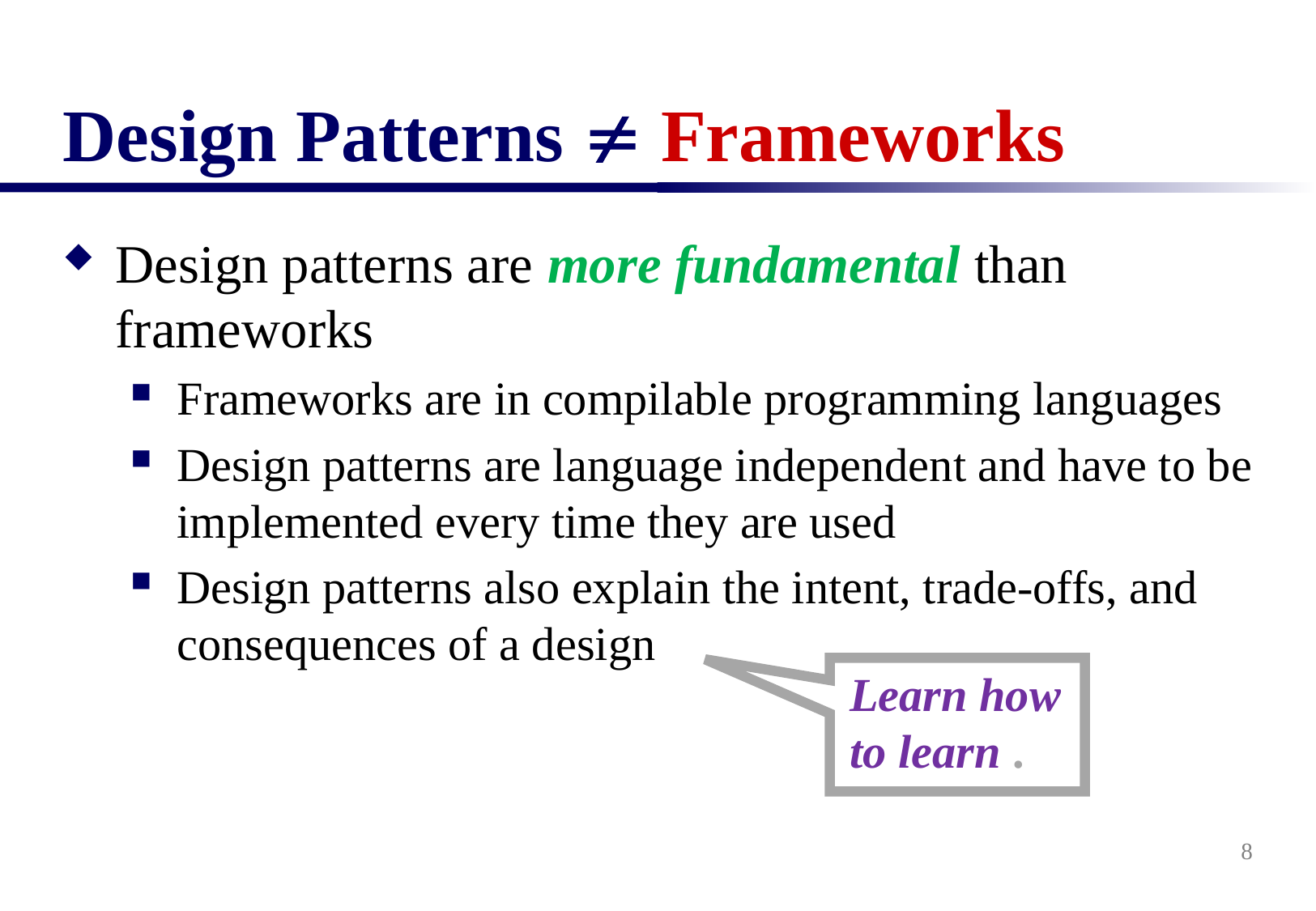

# Design Patterns ≠ Frameworks
Design patterns are more fundamental than frameworks
Frameworks are in compilable programming languages
Design patterns are language independent and have to be implemented every time they are used
Design patterns also explain the intent, trade-offs, and consequences of a design
Learn how to learn .
8